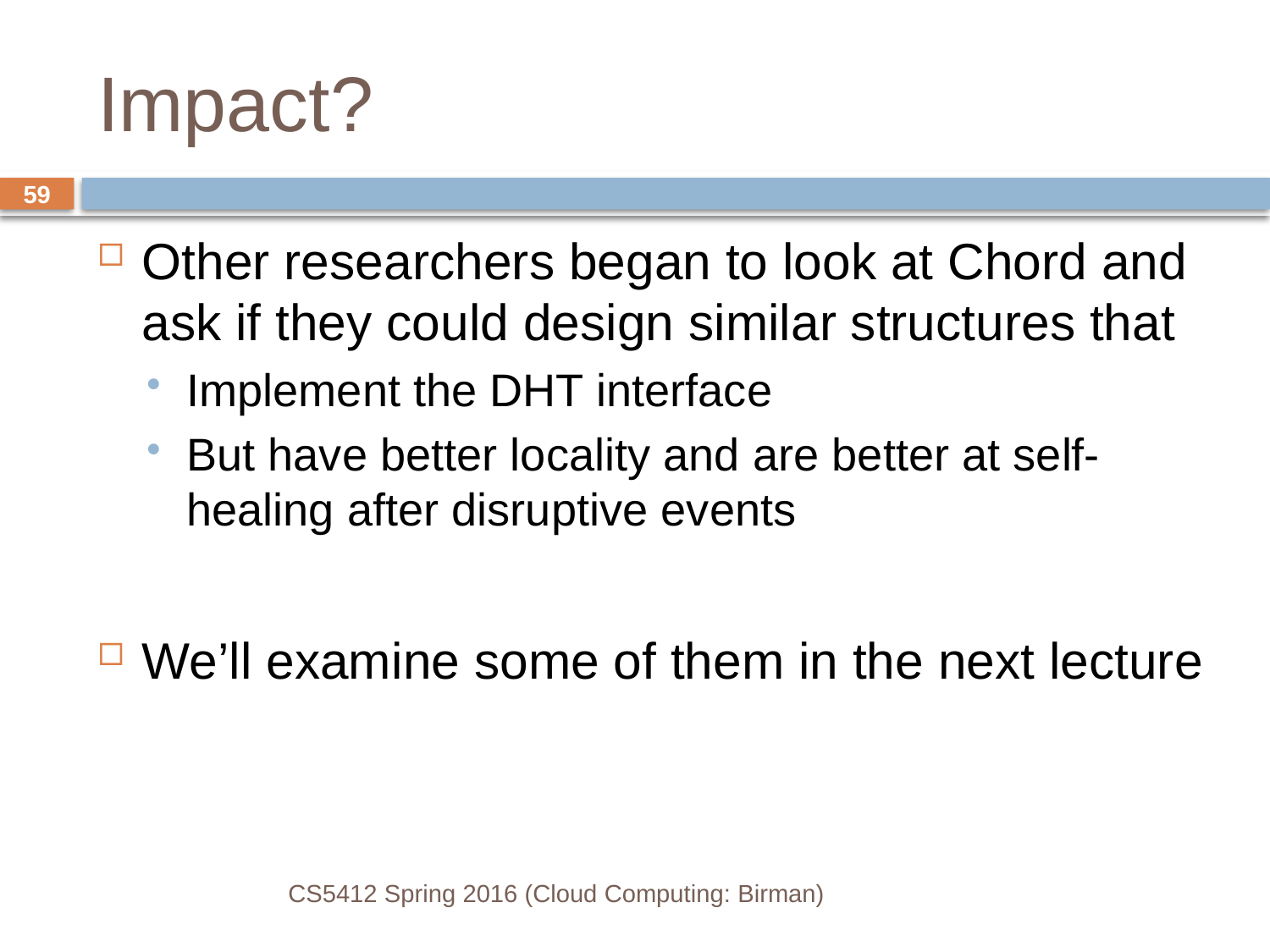

# Impact?
59
Other researchers began to look at Chord and ask if they could design similar structures that
Implement the DHT interface
But have better locality and are better at self-healing after disruptive events

We’ll examine some of them in the next lecture
CS5412 Spring 2016 (Cloud Computing: Birman)